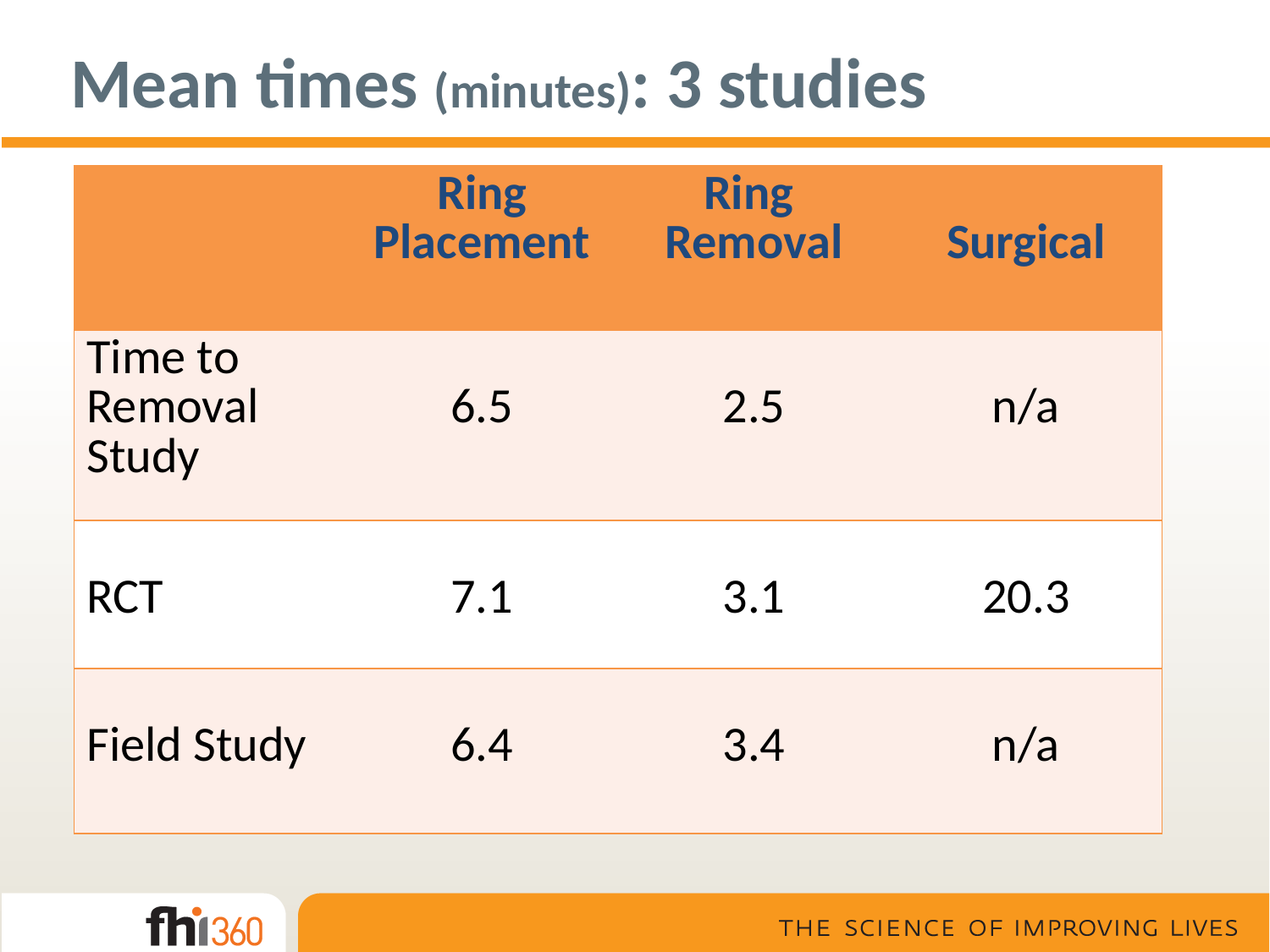

Mean times (minutes): 3 studies
|  | Ring Placement | Ring Removal | Surgical |
| --- | --- | --- | --- |
| Time to Removal Study | 6.5 | 2.5 | n/a |
| RCT | 7.1 | 3.1 | 20.3 |
| Field Study | 6.4 | 3.4 | n/a |